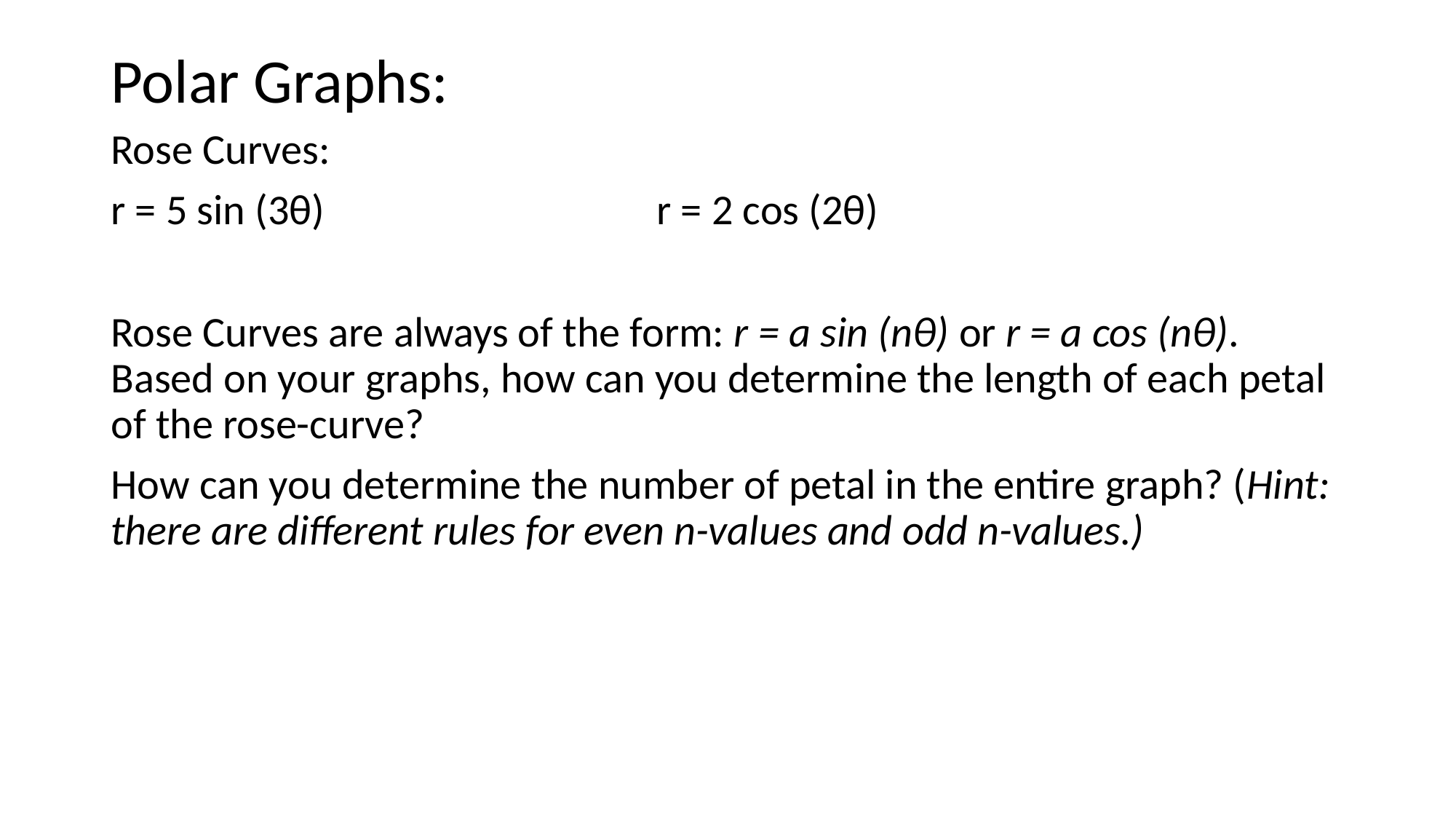

# Polar Graphs:
Rose Curves:
r = 5 sin (3θ)				r = 2 cos (2θ)

Rose Curves are always of the form: r = a sin (nθ) or r = a cos (nθ).  Based on your graphs, how can you determine the length of each petal of the rose-curve?
How can you determine the number of petal in the entire graph? (Hint: there are different rules for even n-values and odd n-values.)